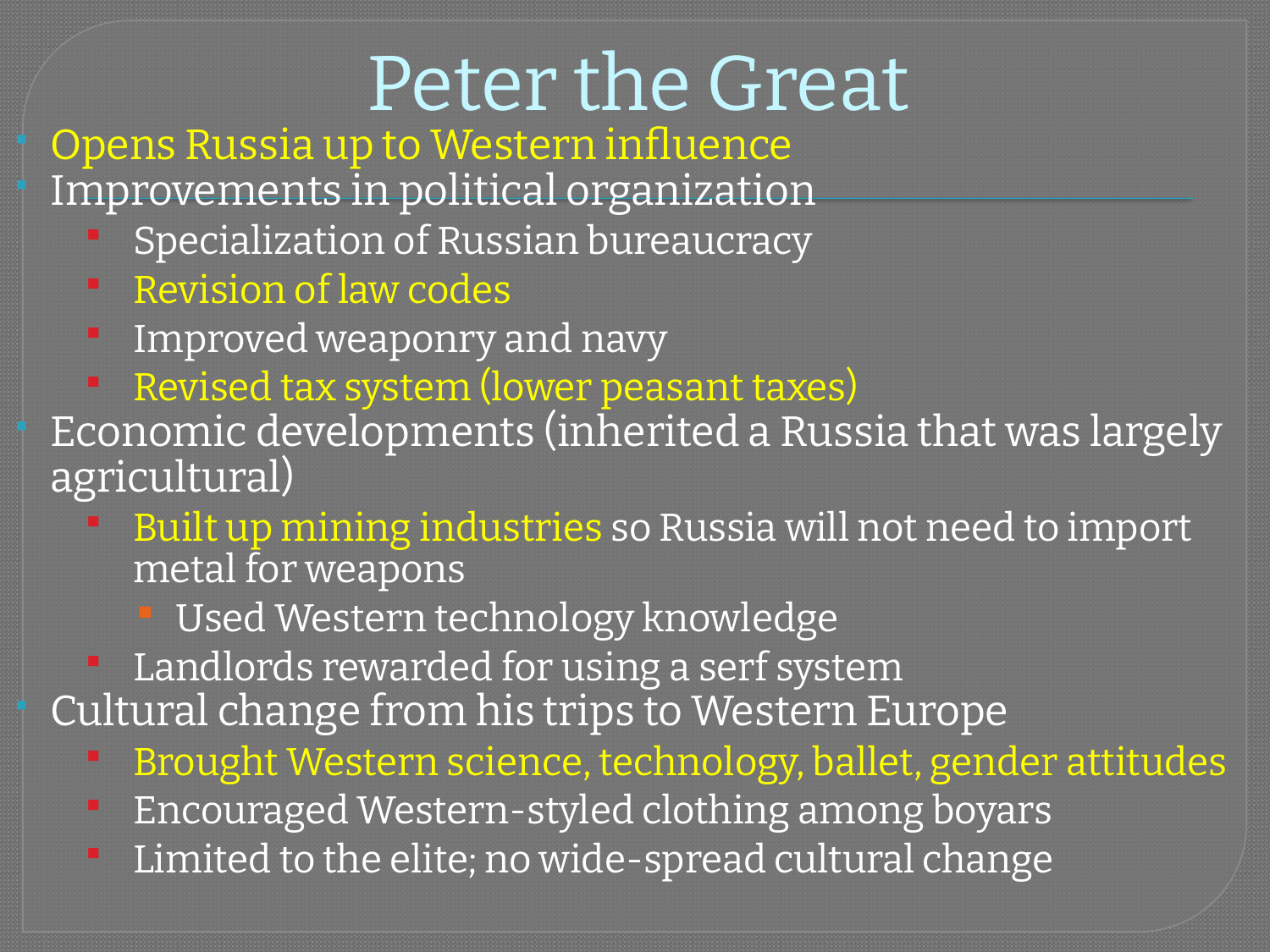

# Peter the Great
Opens Russia up to Western influence
Improvements in political organization
Specialization of Russian bureaucracy
Revision of law codes
Improved weaponry and navy
Revised tax system (lower peasant taxes)
Economic developments (inherited a Russia that was largely agricultural)
Built up mining industries so Russia will not need to import metal for weapons
Used Western technology knowledge
Landlords rewarded for using a serf system
Cultural change from his trips to Western Europe
Brought Western science, technology, ballet, gender attitudes
Encouraged Western-styled clothing among boyars
Limited to the elite; no wide-spread cultural change